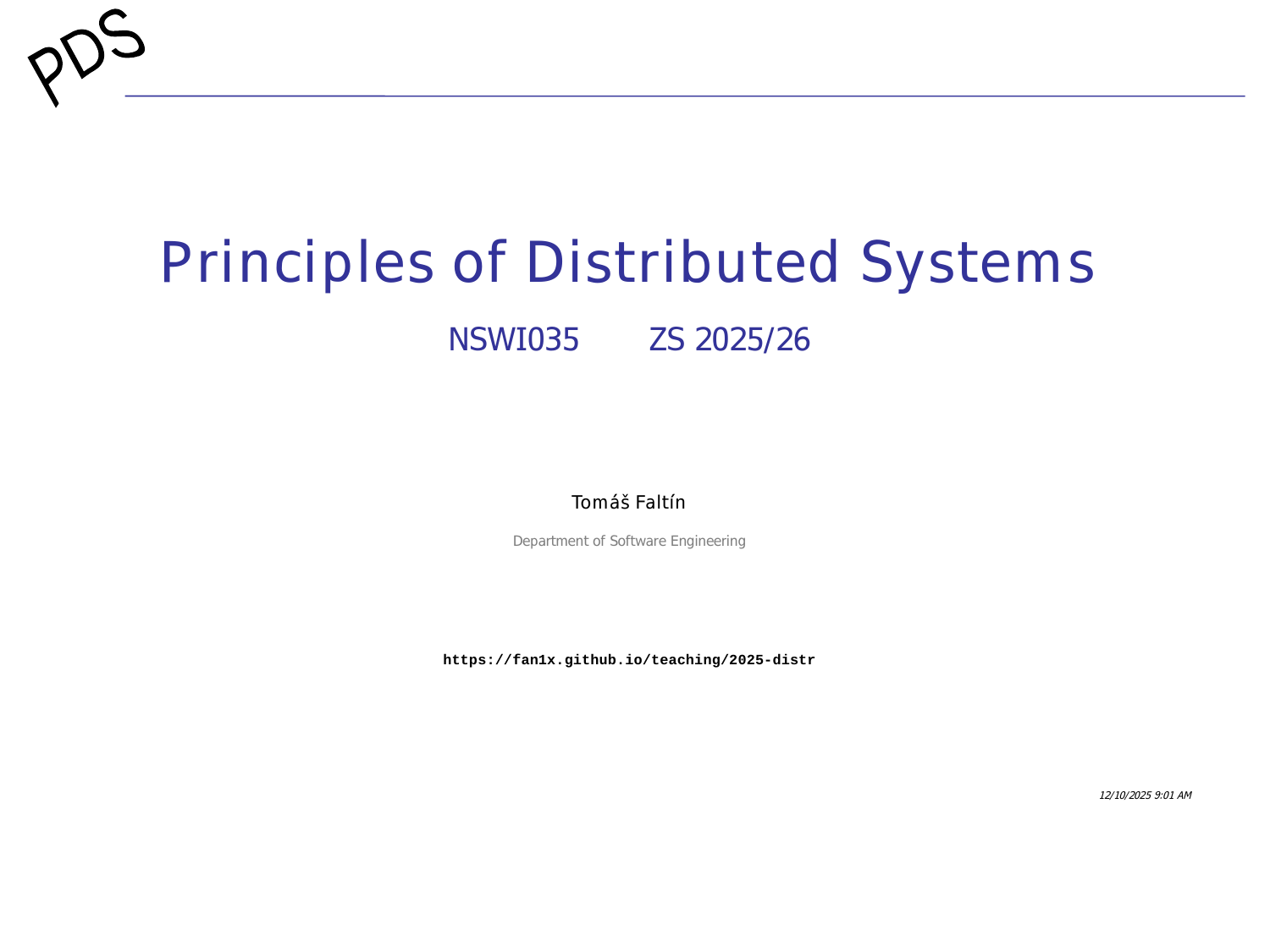

# Principles of Distributed Systems NSWI035       ZS 2025/26
Tomáš Faltín
Department of Software Engineering

https://fan1x.github.io/teaching/2025-distr

12/10/2025 9:01 AM